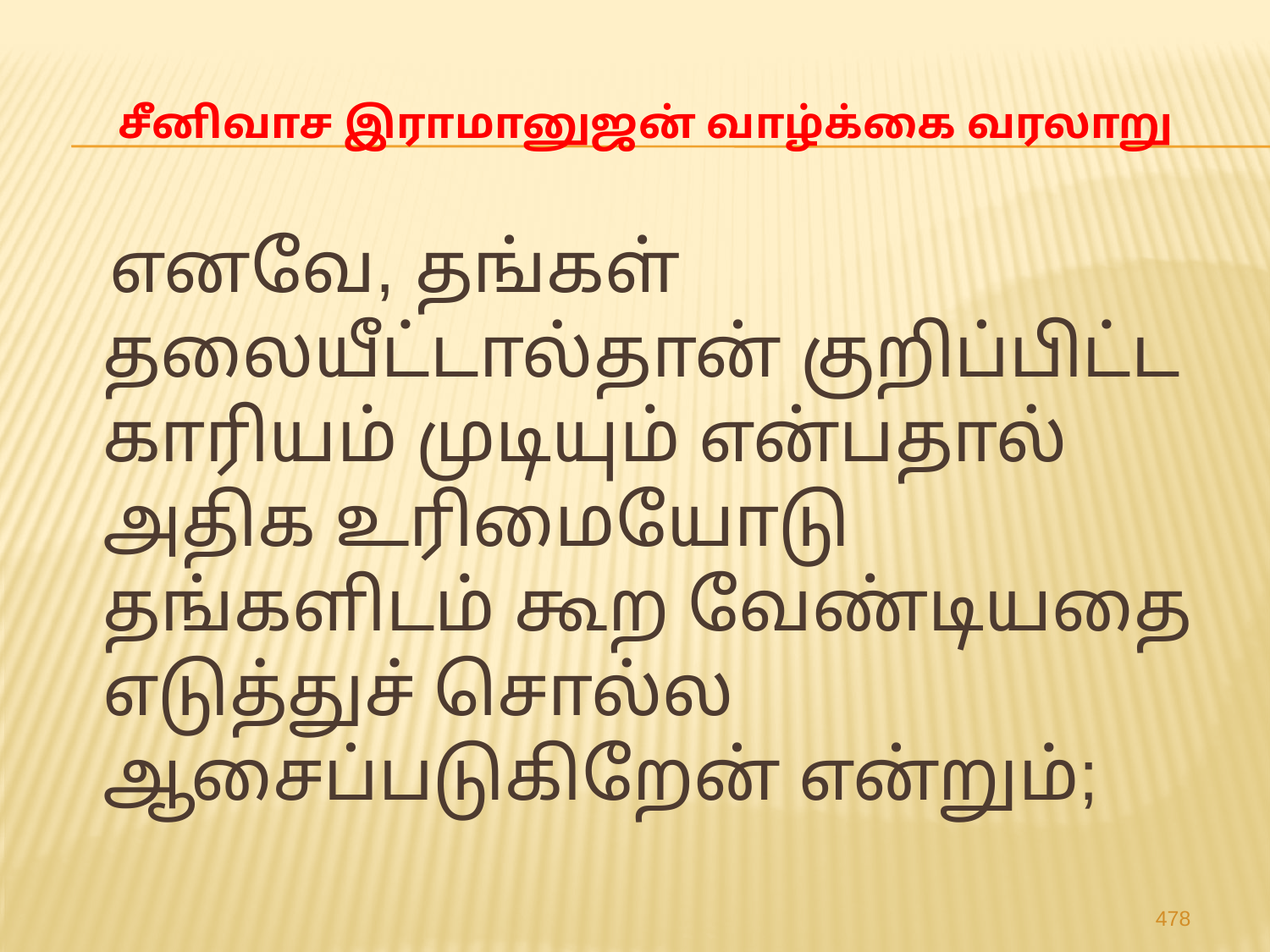

# சீனிவாச இராமானுஜன் வாழ்க்கை வரலாறு
   எனவே, தங்கள் தலையீட்டால்தான் குறிப்பிட்ட காரியம் முடியும் என்பதால் அதிக உரிமையோடு தங்களிடம் கூற வேண்டியதை எடுத்துச் சொல்ல ஆசைப்படுகிறேன் என்றும்;

478